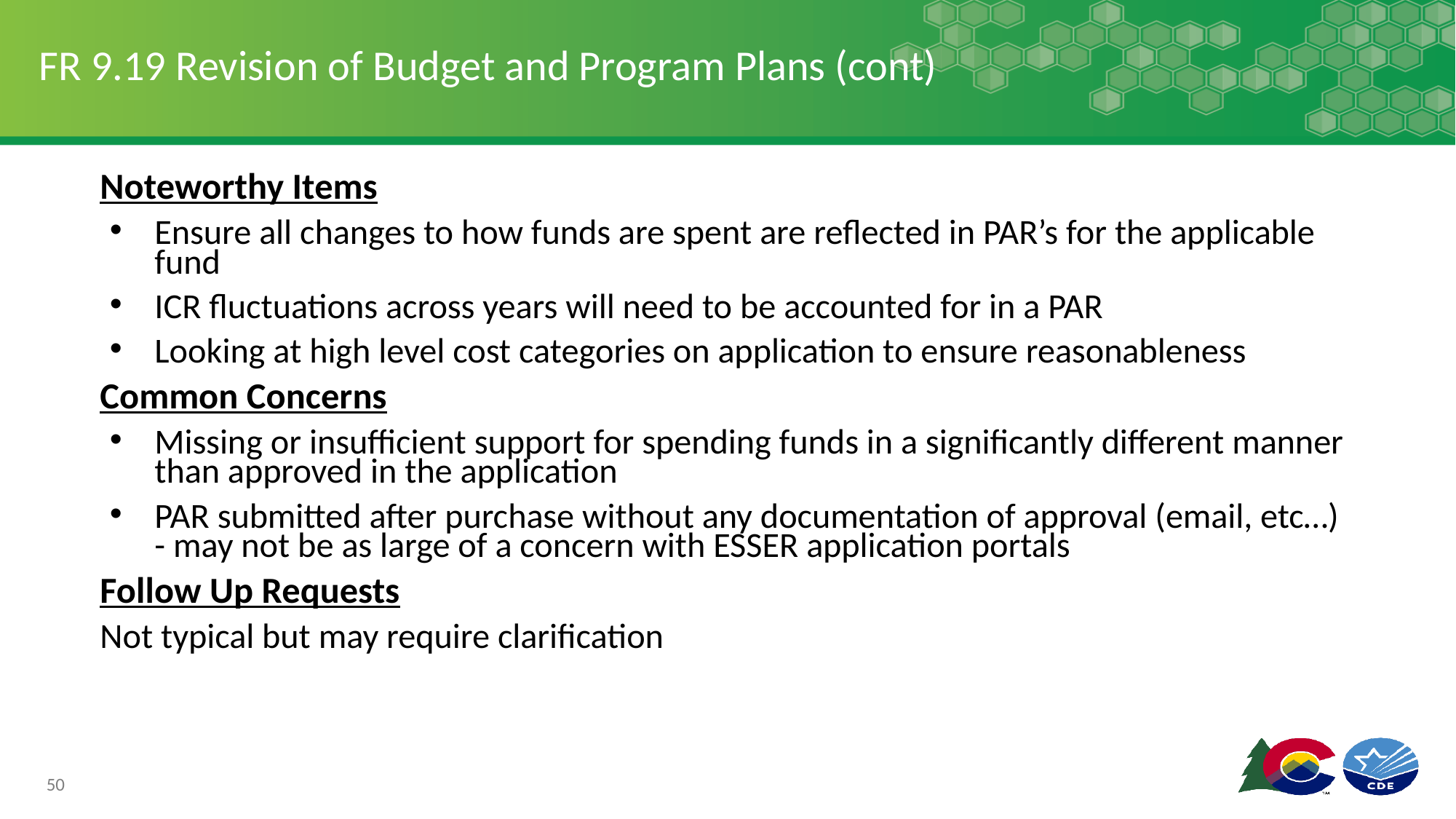

# FR 9.19 Revision of Budget and Program Plans (cont)
Noteworthy Items
Ensure all changes to how funds are spent are reflected in PAR’s for the applicable fund
ICR fluctuations across years will need to be accounted for in a PAR
Looking at high level cost categories on application to ensure reasonableness
Common Concerns
Missing or insufficient support for spending funds in a significantly different manner than approved in the application
PAR submitted after purchase without any documentation of approval (email, etc…) - may not be as large of a concern with ESSER application portals
Follow Up Requests
Not typical but may require clarification
50